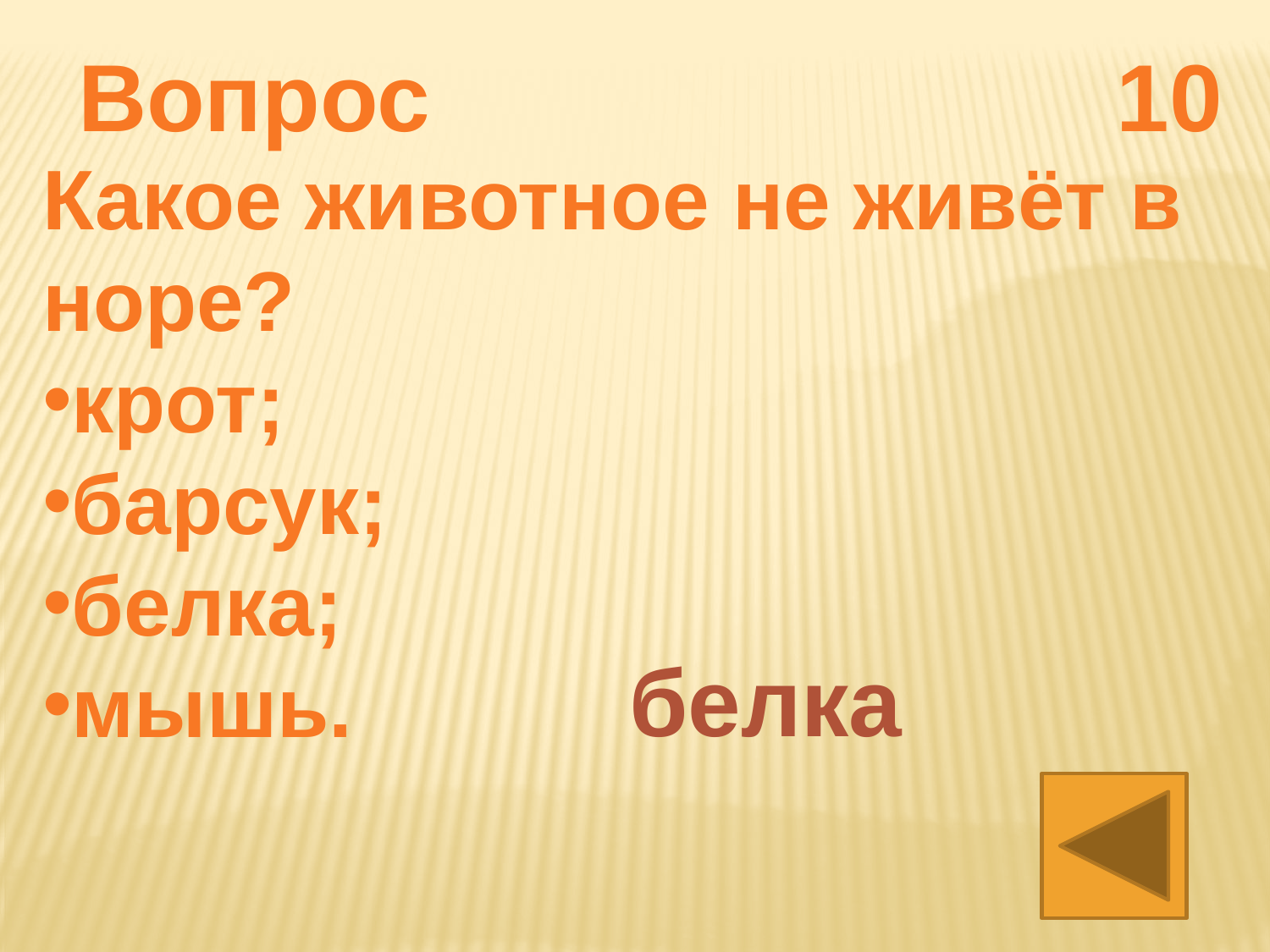

Вопрос                          10
Какое животное не живёт в норе?
крот;
барсук;
белка;
мышь.

белка